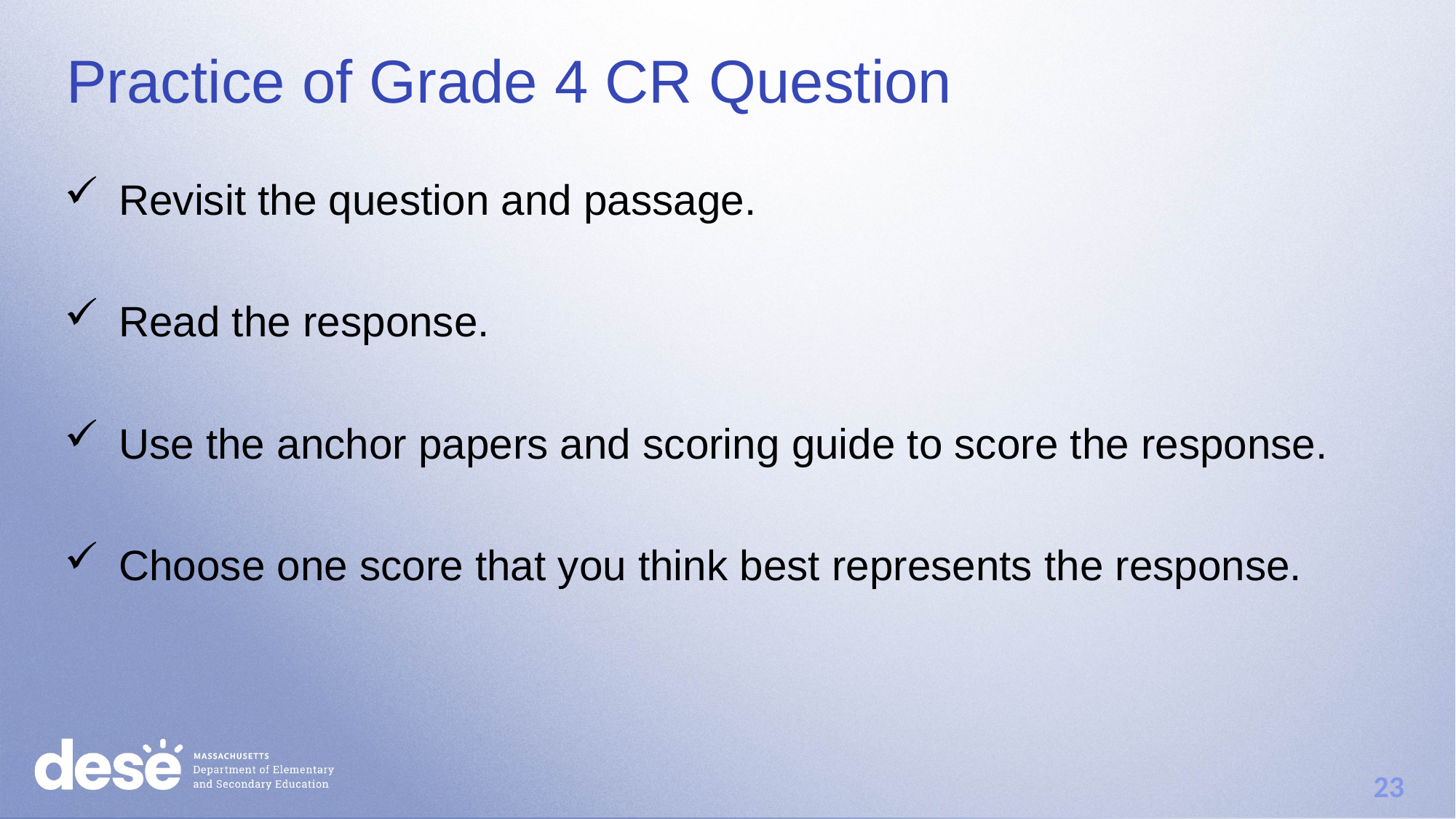

# Practice of Grade 4 CR Question
Revisit the question and passage.

Read the response.

Use the anchor papers and scoring guide to score the response.

Choose one score that you think best represents the response.